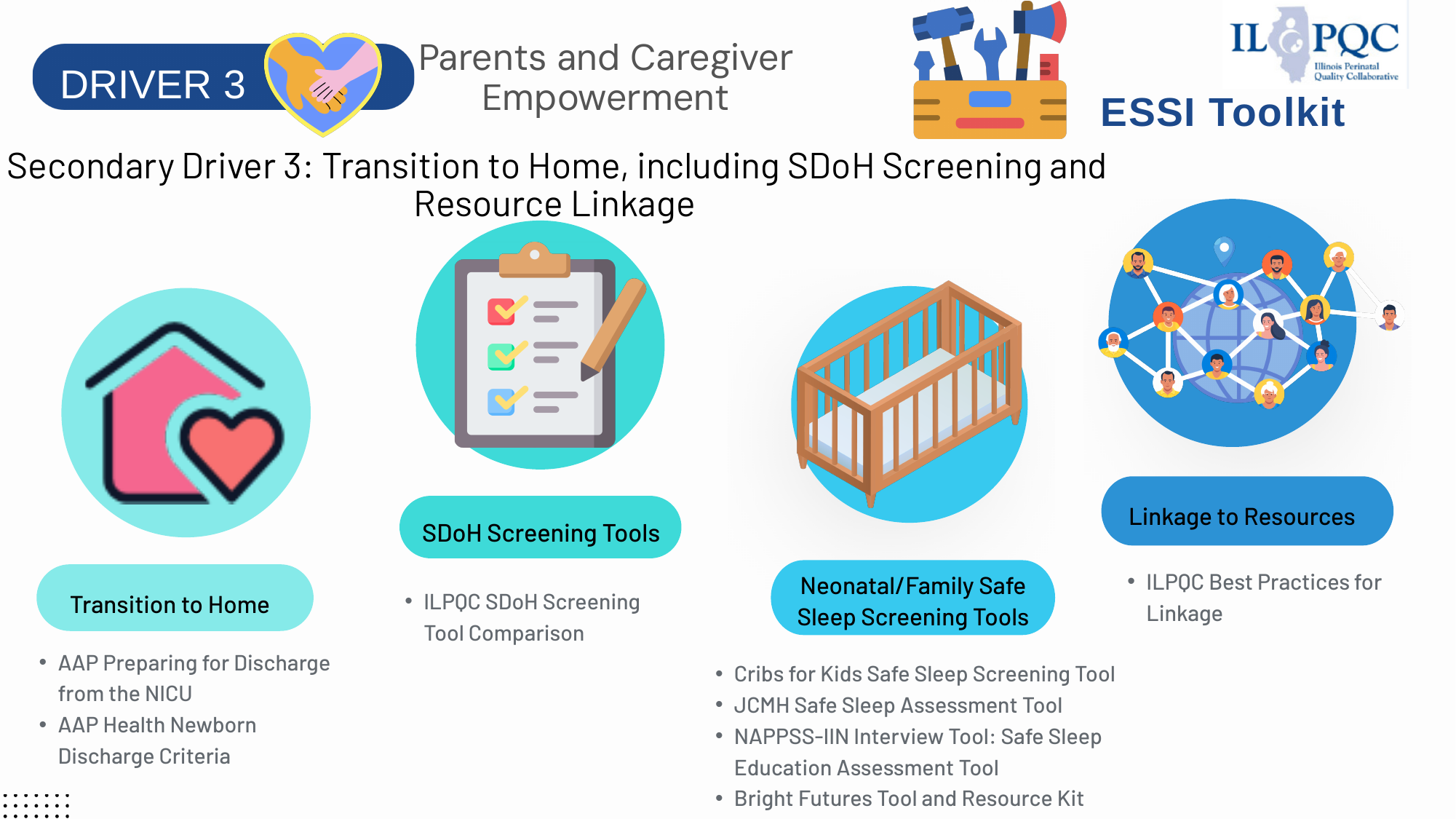

Parents and Caregiver Empowerment

DRIVER 3
ESSI Toolkit
Secondary Driver 3: Transition to Home, including SDoH Screening and Resource Linkage

Linkage to Resources
SDoH Screening Tools

ILPQC Best Practices for Linkage

Neonatal/Family Safe Sleep Screening Tools
ILPQC SDoH Screening Tool Comparison
Transition to Home
AAP Preparing for Discharge from the NICU
AAP Health Newborn Discharge Criteria

Cribs for Kids Safe Sleep Screening Tool
JCMH Safe Sleep Assessment Tool
NAPPSS-IIN Interview Tool: Safe Sleep Education Assessment Tool
Bright Futures Tool and Resource Kit